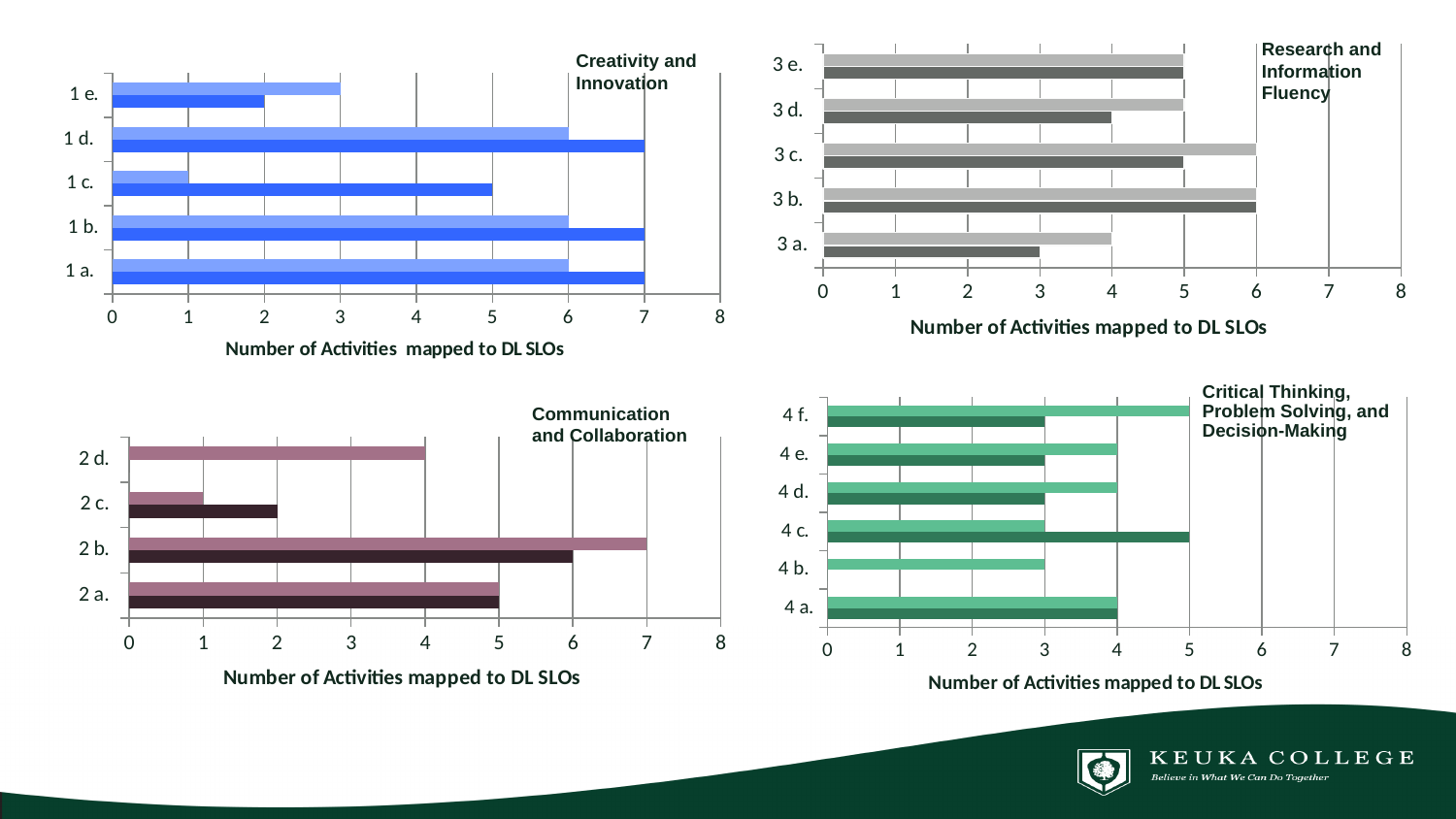

Research and Information Fluency
Creativity and Innovation

### Chart

| Category |  |  |
|---|---|---|
| 3 a. | 3.0 | 4.0 |
| 3 b.  | 6.0 | 6.0 |
| 3 c.  | 5.0 | 6.0 |
| 3 d.  | 4.0 | 5.0 |
| 3 e.  | 5.0 | 5.0 |

### Chart

| Category |  |  |
|---|---|---|
| 1 a.  | 7.0 | 6.0 |
| 1 b. | 7.0 | 6.0 |
| 1 c.  | 5.0 | 1.0 |
| 1 d.  | 7.0 | 6.0 |
| 1 e. | 2.0 | 3.0 |
Critical Thinking, Problem Solving, and Decision-Making
Communication and Collaboration

### Chart

| Category |  |  |
|---|---|---|
| 4 a. | 4.0 | 4.0 |
| 4 b.  | 0.0 | 3.0 |
| 4 c.  | 5.0 | 3.0 |
| 4 d.  | 3.0 | 4.0 |
| 4 e.  | 3.0 | 4.0 |
| 4 f.  | 3.0 | 5.0 |

### Chart

| Category |  |  |
|---|---|---|
| 2 a.  | 5.0 | 5.0 |
| 2 b.  | 6.0 | 7.0 |
| 2 c.  | 2.0 | 1.0 |
| 2 d.  | 0.0 | 4.0 |